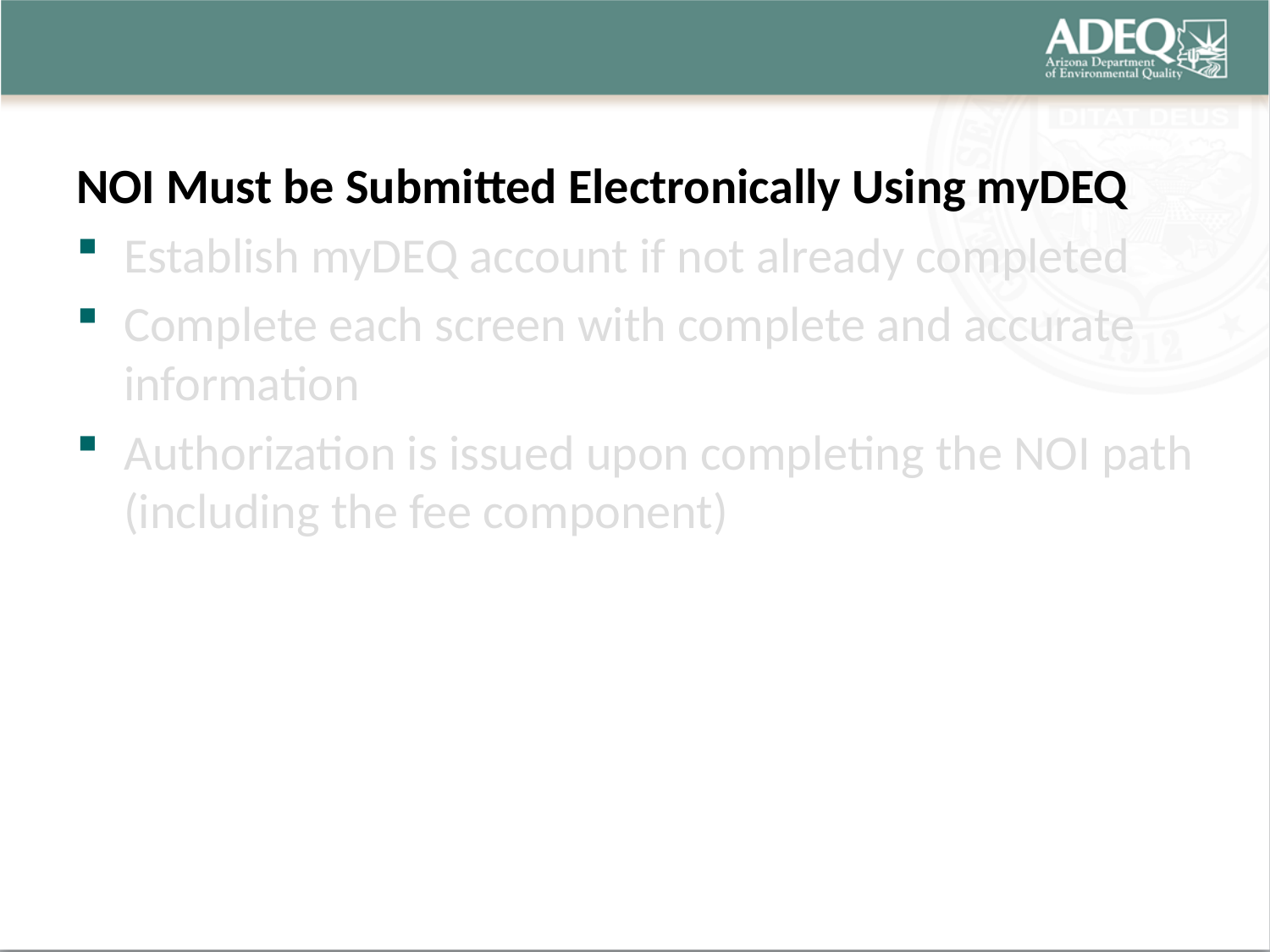

#
NOI Must be Submitted Electronically Using myDEQ
Establish myDEQ account if not already completed
Complete each screen with complete and accurate information
Authorization is issued upon completing the NOI path (including the fee component)